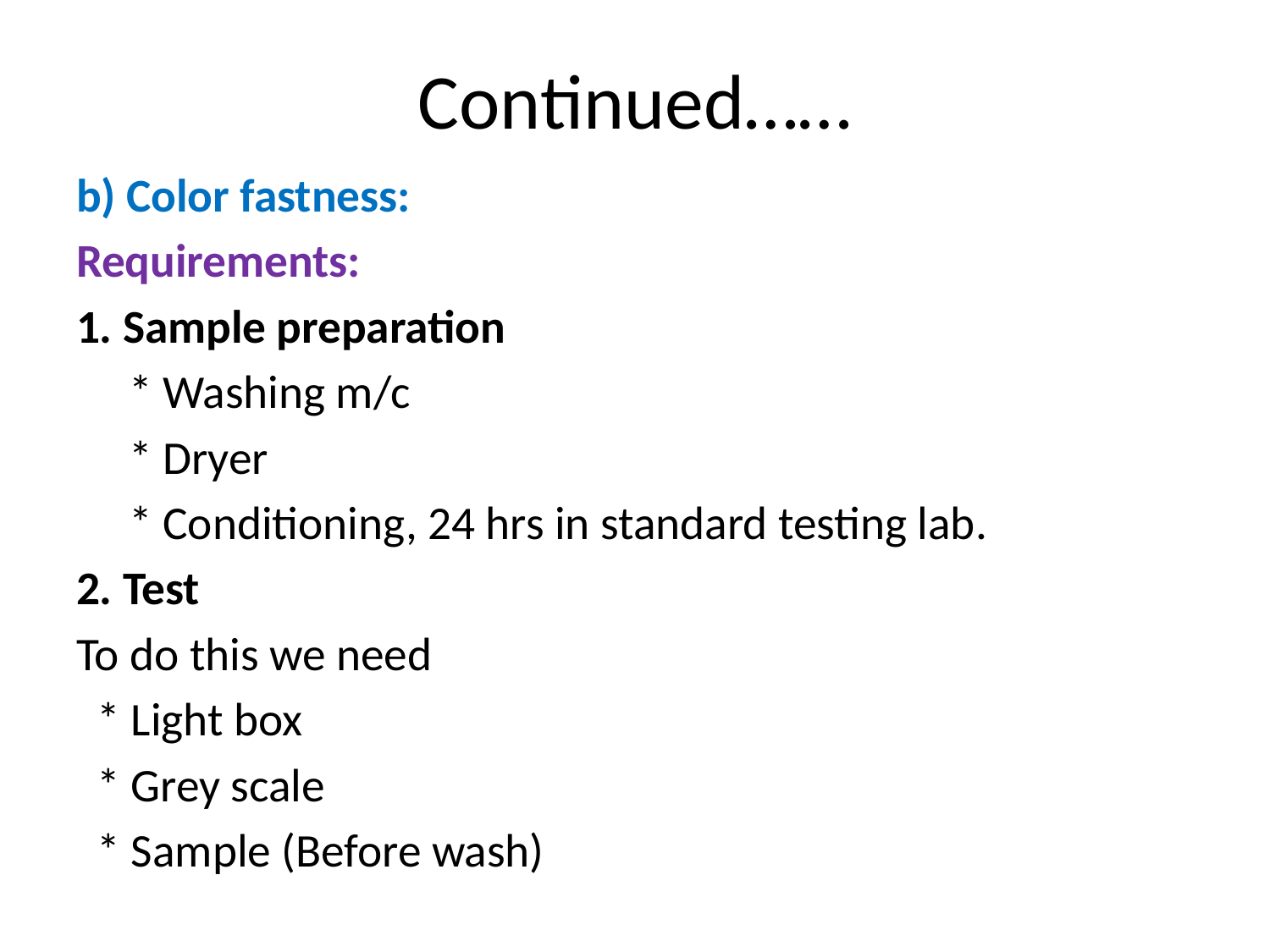

# Continued……
b) Color fastness:
Requirements:
1. Sample preparation
     * Washing m/c
     * Dryer
     * Conditioning, 24 hrs in standard testing lab.
2. Test
To do this we need
  * Light box
  * Grey scale
  * Sample (Before wash)